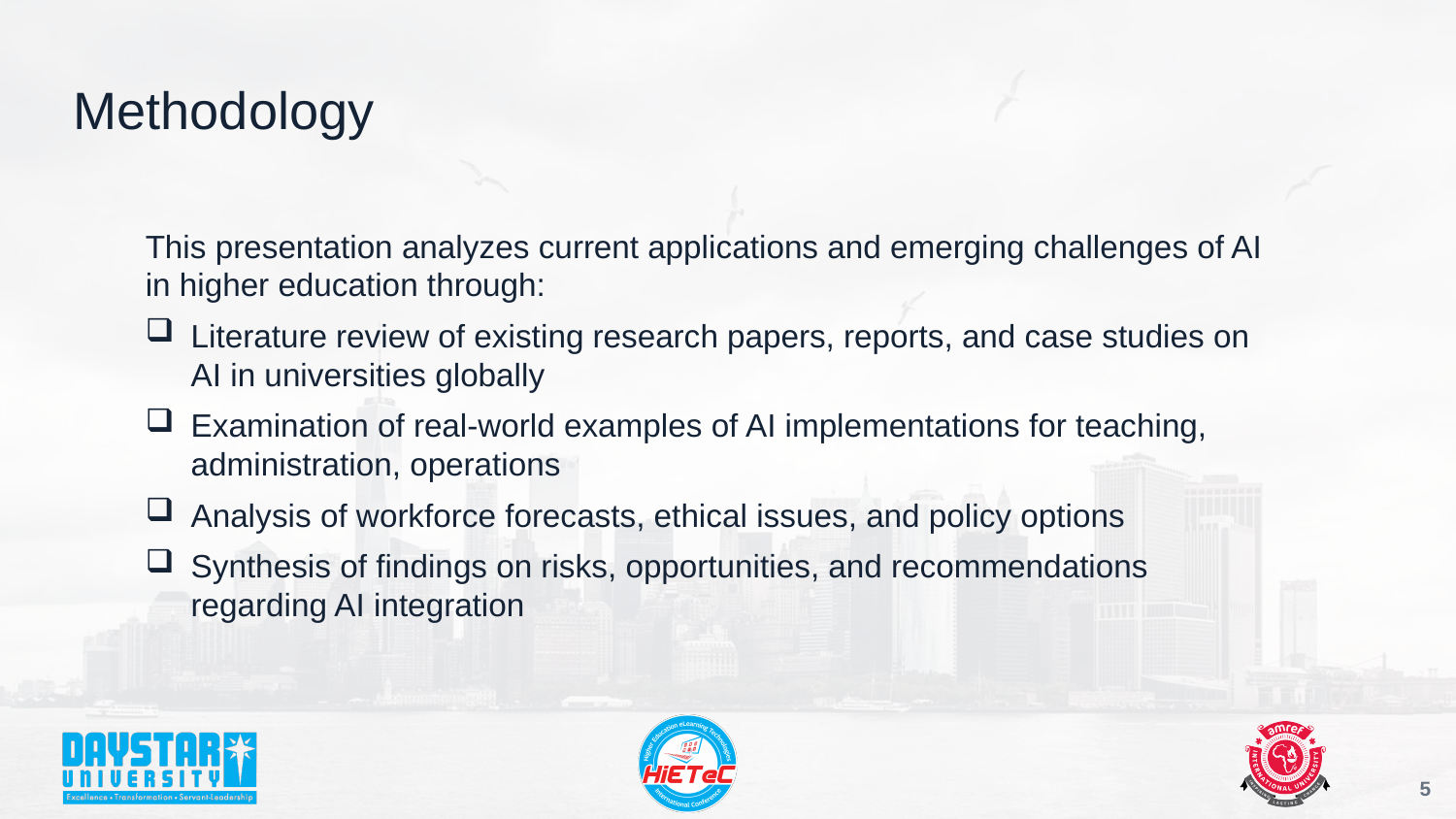

# Methodology
This presentation analyzes current applications and emerging challenges of AI in higher education through:
Literature review of existing research papers, reports, and case studies on AI in universities globally
Examination of real-world examples of AI implementations for teaching, administration, operations
Analysis of workforce forecasts, ethical issues, and policy options
Synthesis of findings on risks, opportunities, and recommendations regarding AI integration
5